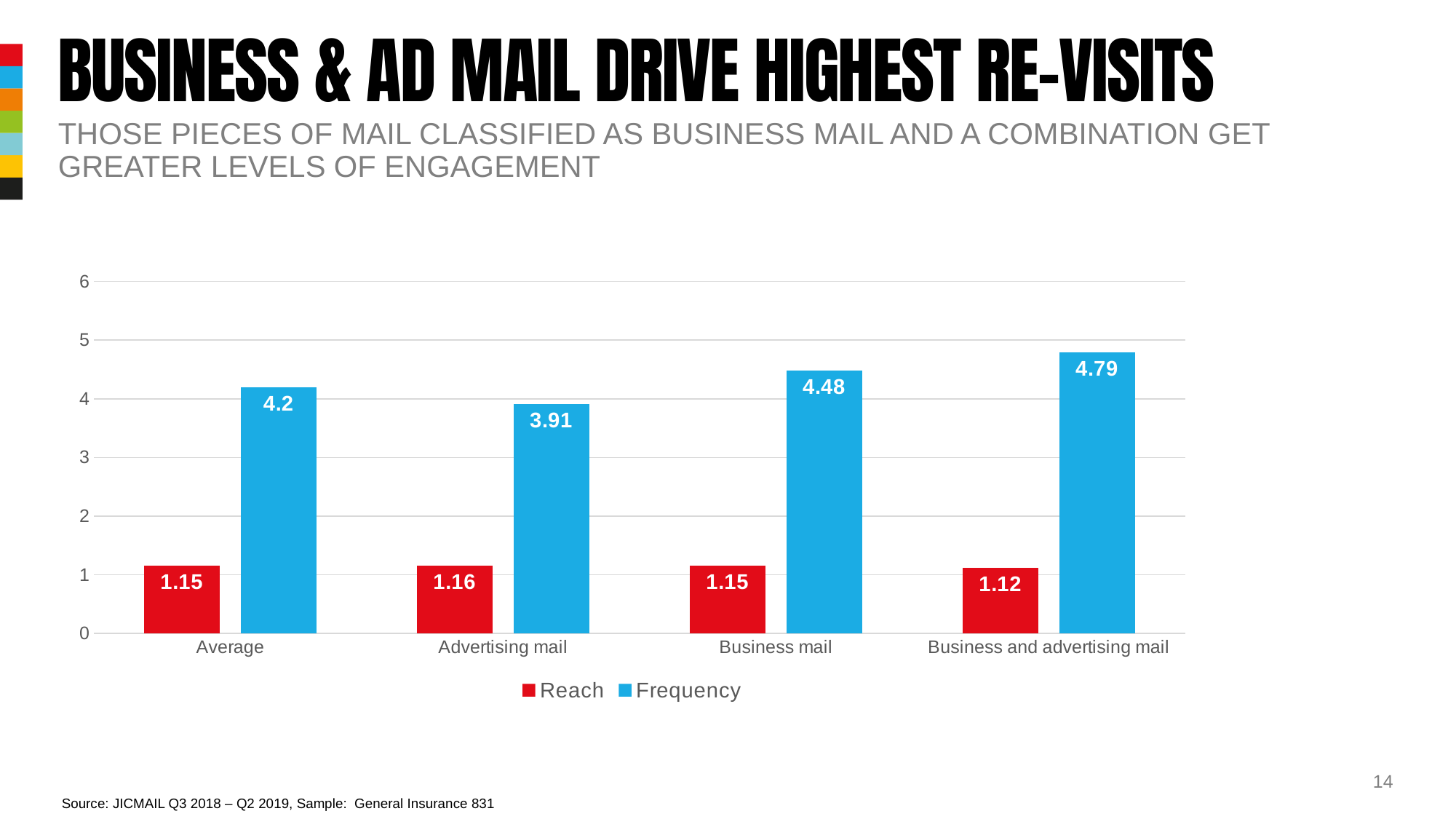

# Business & Ad mail drive highest re-visits
Those pieces of mail classified as business mail and a combination get greater levels of engagement

### Chart

| Category | Reach | Frequency |
|---|---|---|
| Average | 1.15 | 4.2 |
| Advertising mail | 1.16 | 3.91 |
| Business mail | 1.15 | 4.48 |
| Business and advertising mail | 1.12 | 4.79 |
831
14
Source: JICMAIL Q3 2018 – Q2 2019, Sample:  General Insurance 831